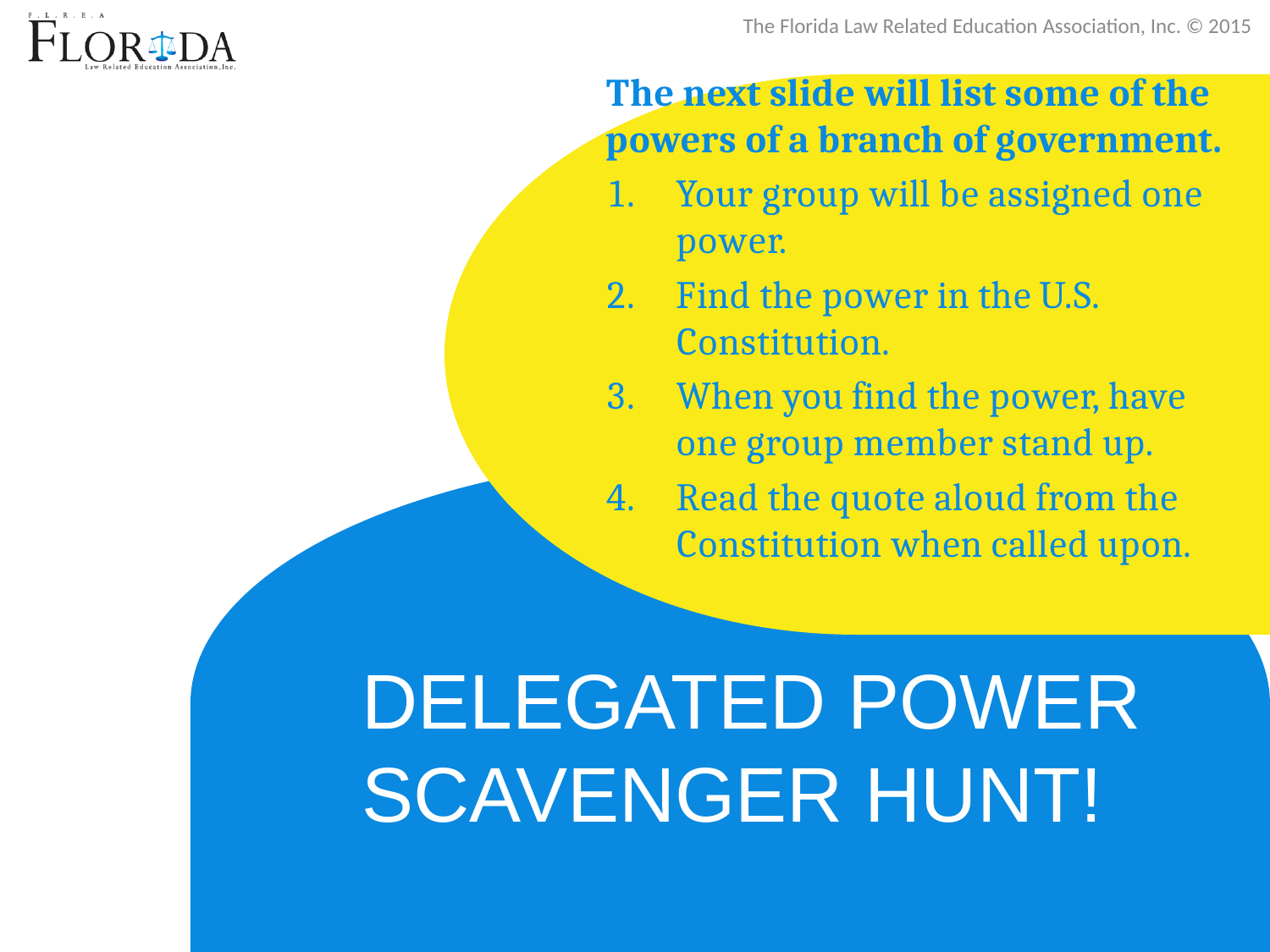

The next slide will list some of the powers of a branch of government.
Your group will be assigned one power.
Find the power in the U.S. Constitution.
When you find the power, have one group member stand up.
Read the quote aloud from the Constitution when called upon.
# Delegated Power Scavenger hunt!